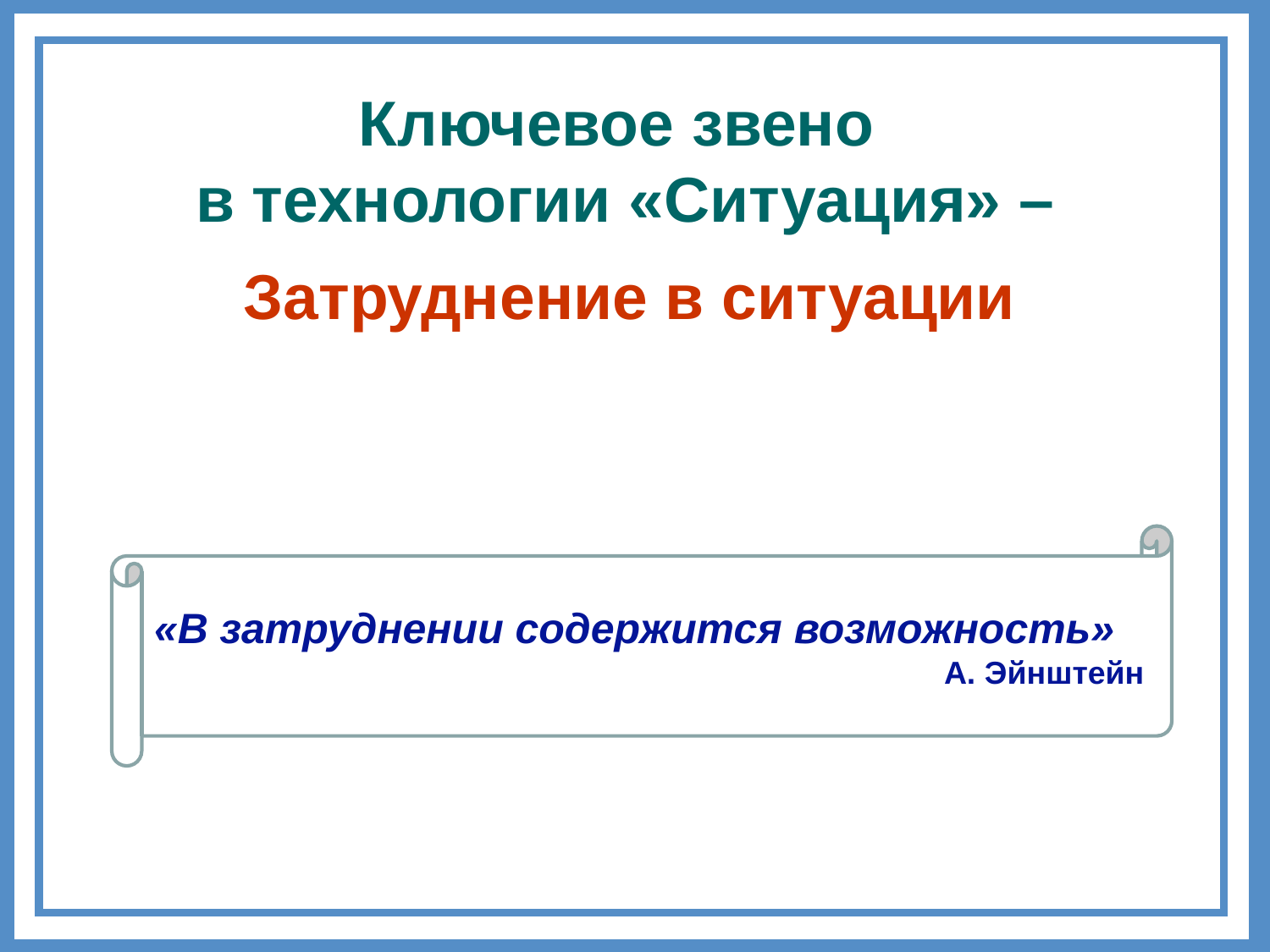

Ключевое звено
в технологии «Ситуация» –

 Затруднение в ситуации

«В затруднении содержится возможность»
А. Эйнштейн